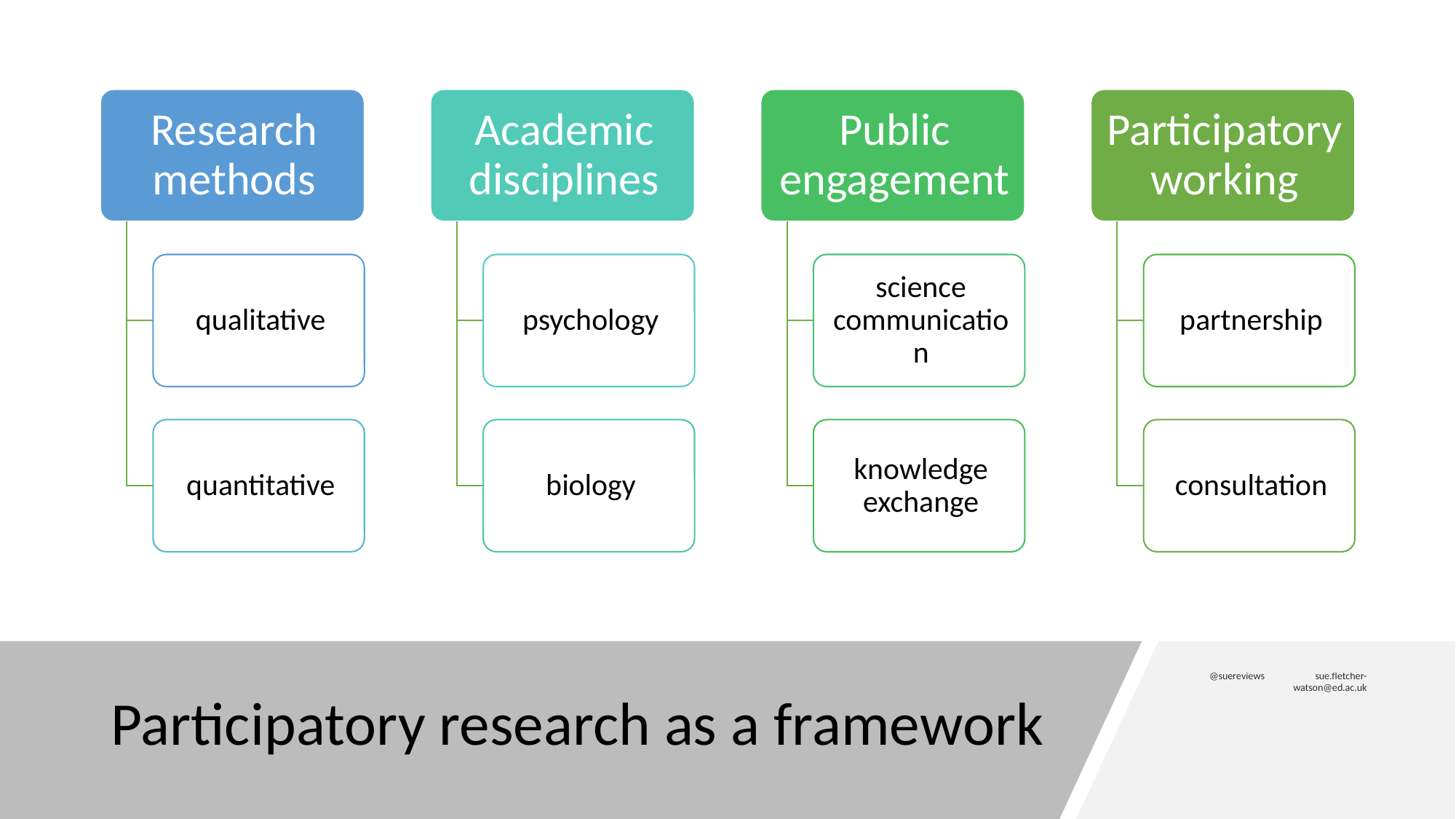

Research methods
qualitative
quantitative
Academic disciplines
psychology
biology
Public engagement
science communication
knowledge exchange
Participatory working
partnership
consultation

# Participatory research as a framework
@suereviews 		sue.fletcher-watson@ed.ac.uk